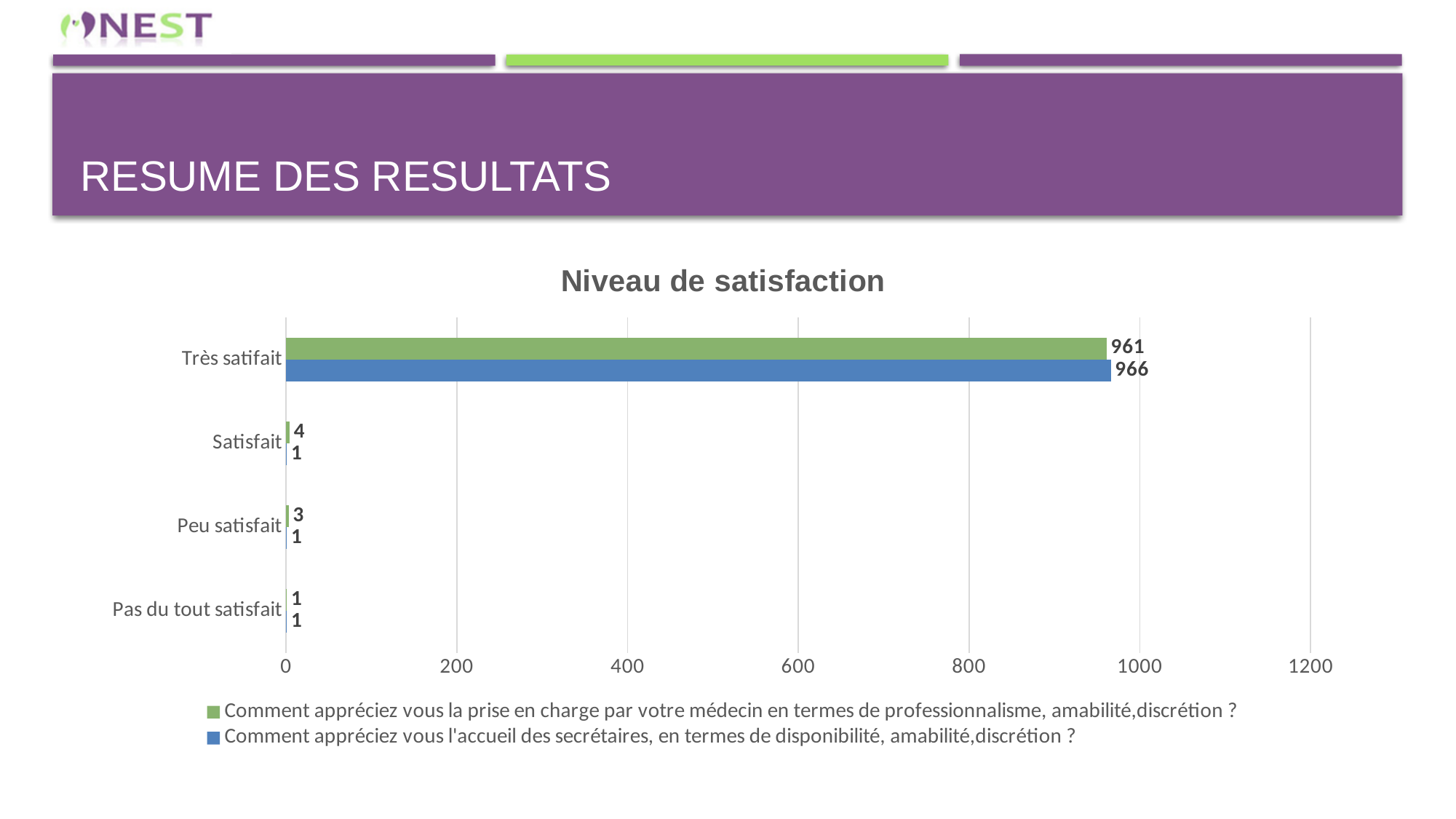

# RESUME DES RESULTATS

### Chart: Niveau de satisfaction

| Category | Comment appréciez vous l'accueil des secrétaires, en termes de disponibilité, amabilité,discrétion ? | Comment appréciez vous la prise en charge par votre médecin en termes de professionnalisme, amabilité,discrétion ? |
|---|---|---|
| Pas du tout satisfait | 1.0 | 1.0 |
| Peu satisfait | 1.0 | 3.0 |
| Satisfait | 1.0 | 4.0 |
| Très satifait | 966.0 | 961.0 |